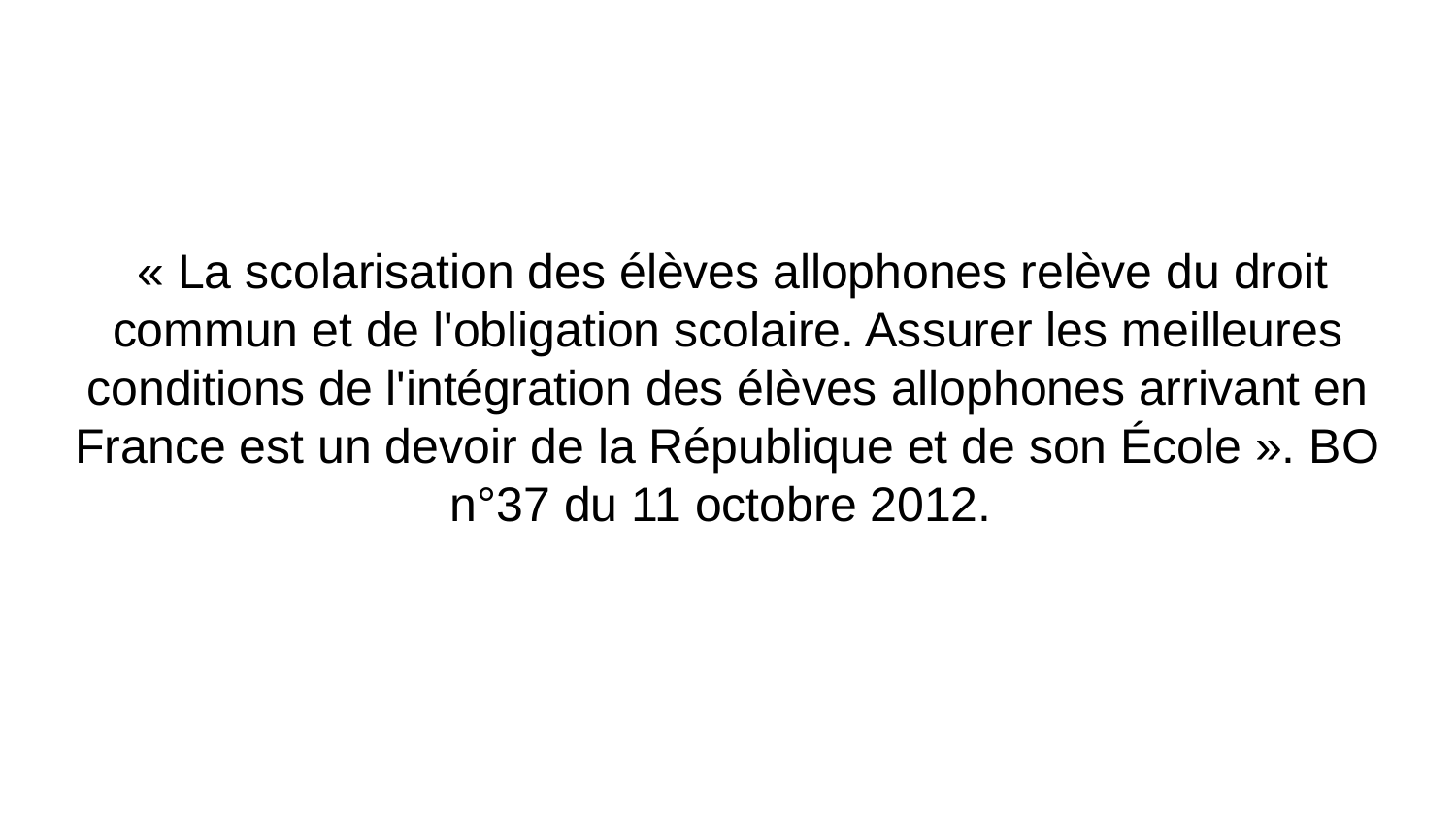

« La scolarisation des élèves allophones relève du droit commun et de l'obligation scolaire. Assurer les meilleures conditions de l'intégration des élèves allophones arrivant en France est un devoir de la République et de son École ». BO n°37 du 11 octobre 2012.